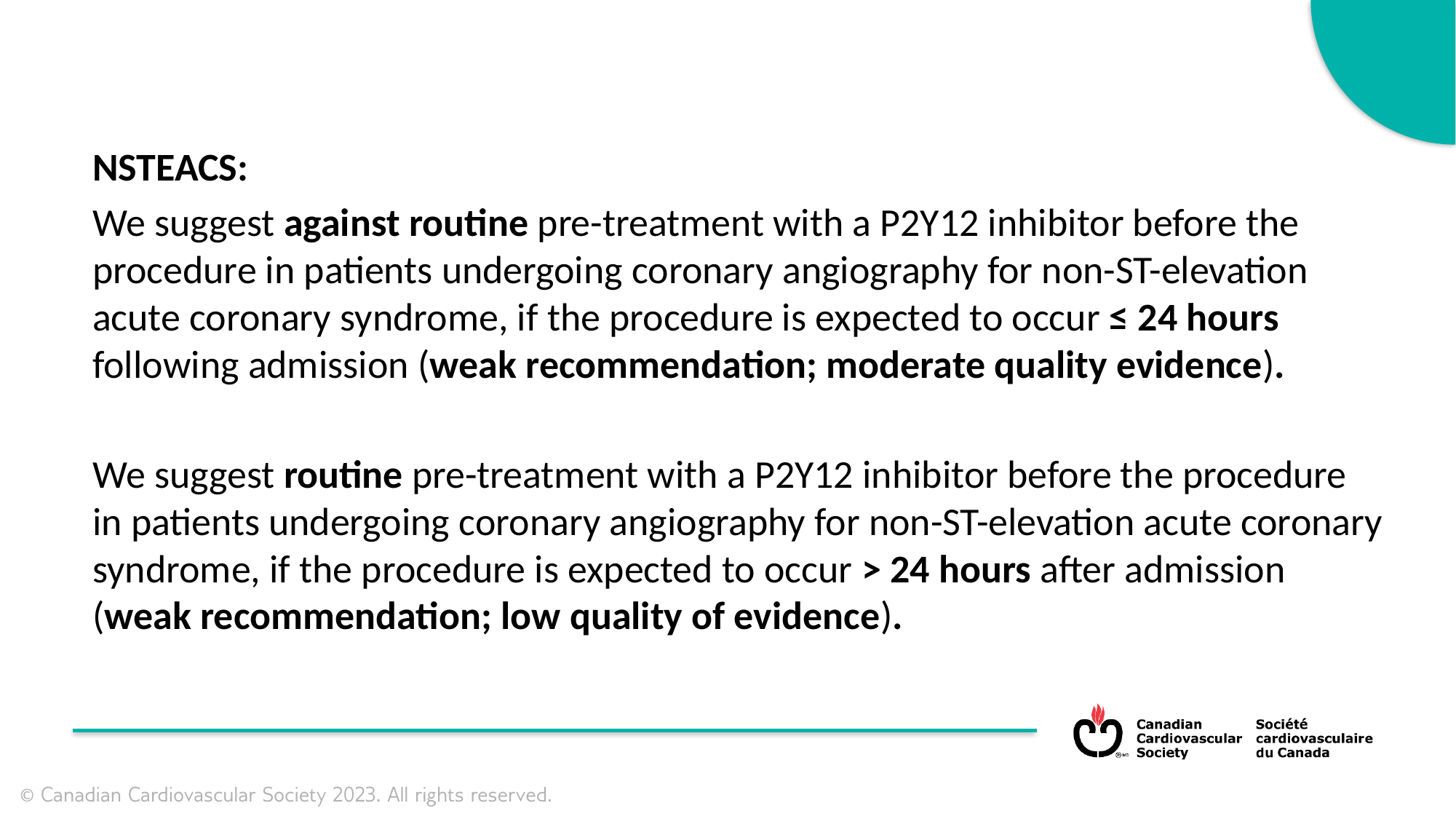

NSTEACS:
We suggest against routine pre-treatment with a P2Y12 inhibitor before the procedure in patients undergoing coronary angiography for non-ST-elevation acute coronary syndrome, if the procedure is expected to occur ≤ 24 hours following admission (weak recommendation; moderate quality evidence).

We suggest routine pre-treatment with a P2Y12 inhibitor before the procedure in patients undergoing coronary angiography for non-ST-elevation acute coronary syndrome, if the procedure is expected to occur > 24 hours after admission (weak recommendation; low quality of evidence).

© Canadian Cardiovascular Society 2023. All rights reserved.